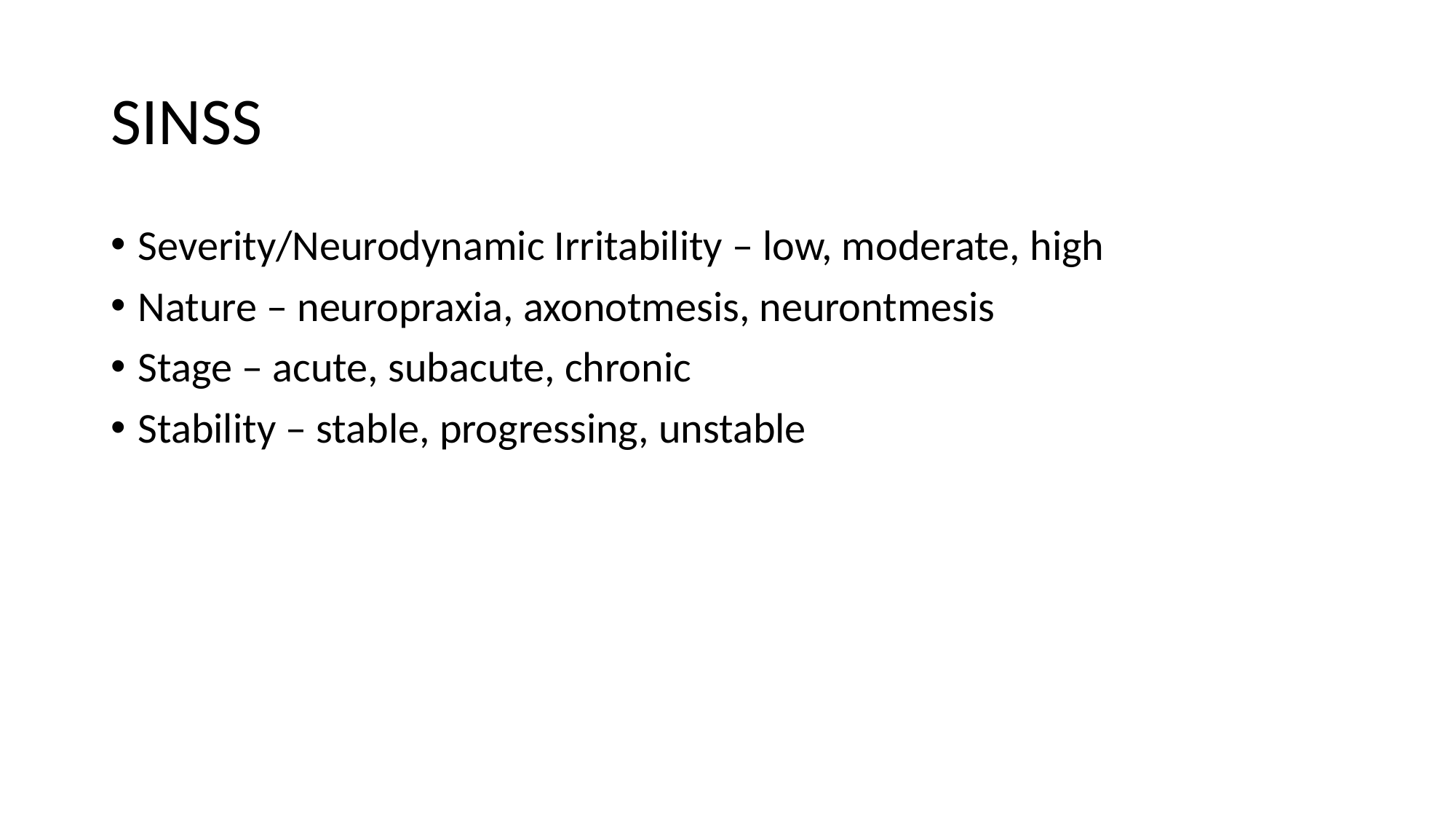

# SINSS
Severity/Neurodynamic Irritability – low, moderate, high
Nature – neuropraxia, axonotmesis, neurontmesis
Stage – acute, subacute, chronic
Stability – stable, progressing, unstable